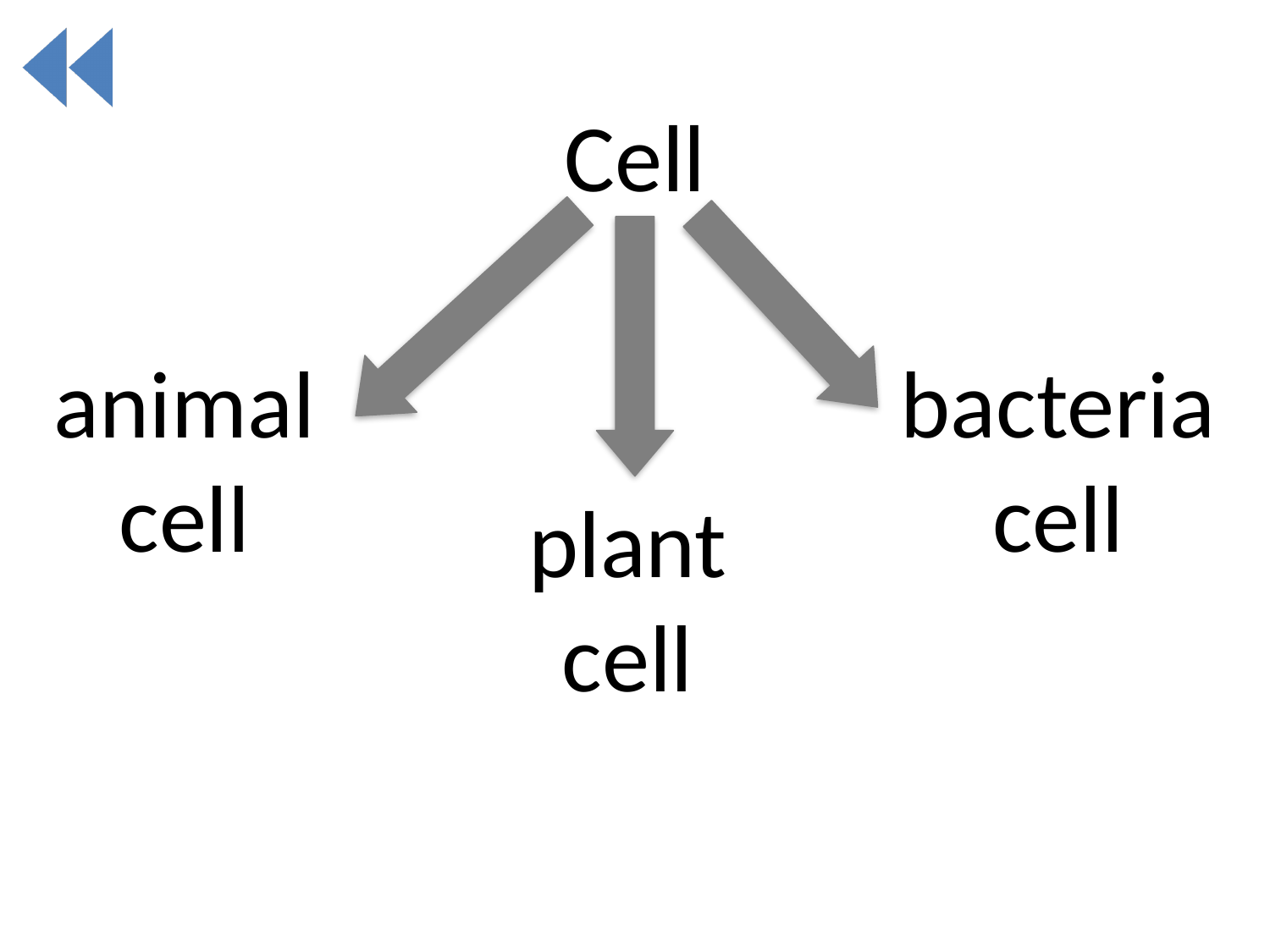

Cell

animal cell
bacteria cell
plant cell